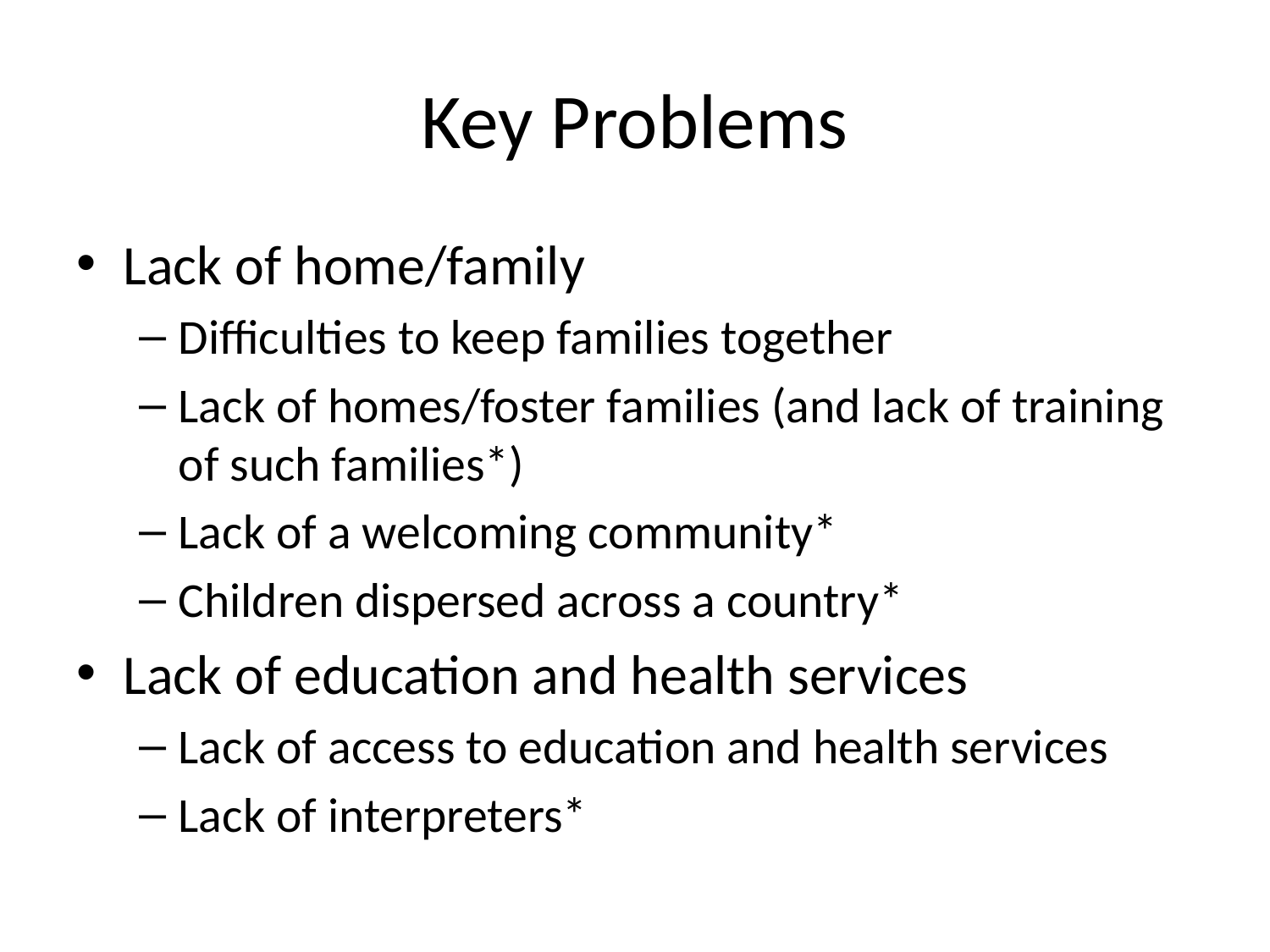

# Key Problems
Lack of home/family
Difficulties to keep families together
Lack of homes/foster families (and lack of training of such families*)
Lack of a welcoming community*
Children dispersed across a country*
Lack of education and health services
Lack of access to education and health services
Lack of interpreters*